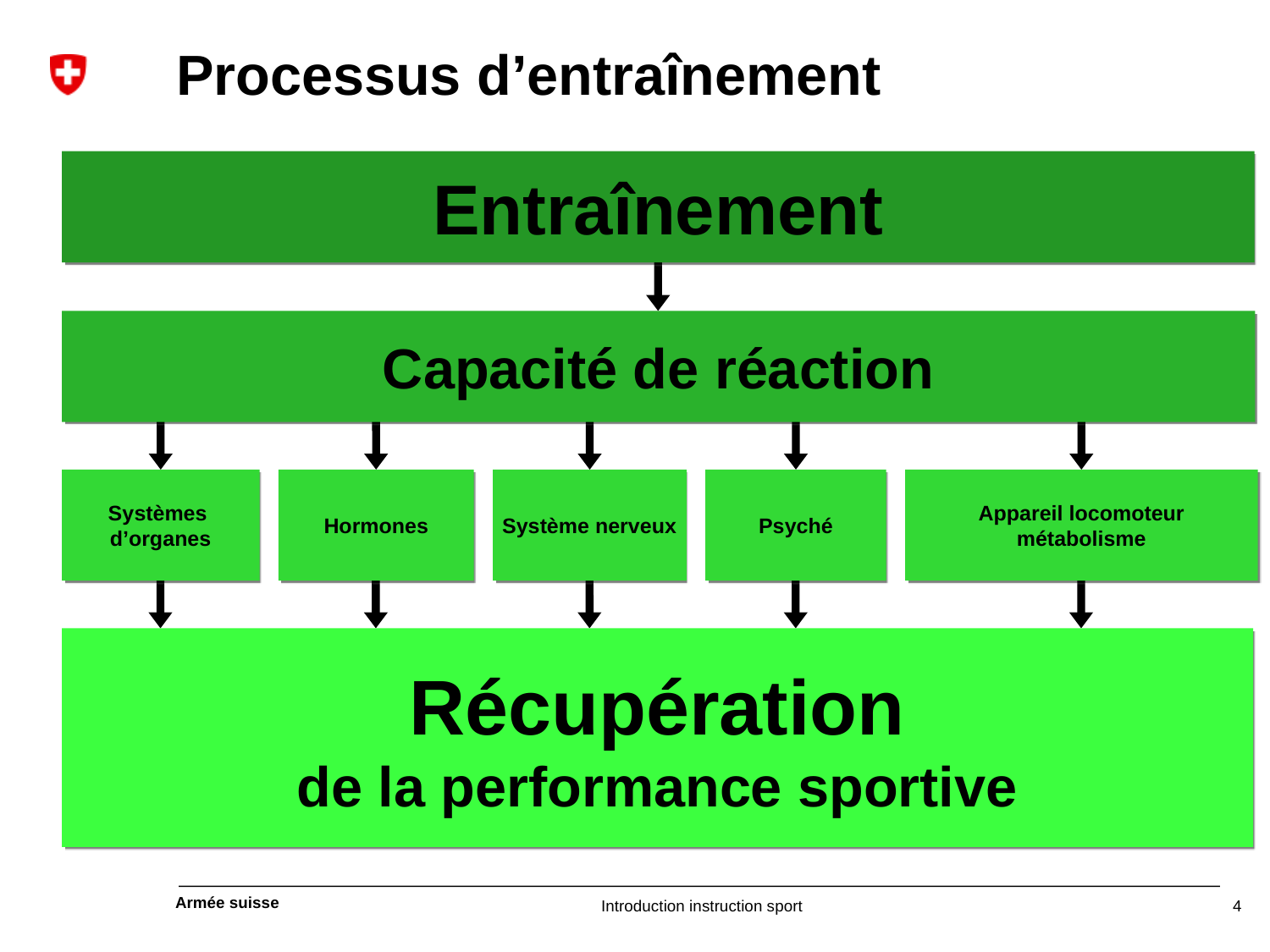

# Processus d’entraînement

Entraînement

Capacité de réaction

Systèmes
d’organes
Hormones
Système nerveux
Psyché
Appareil locomoteur
métabolisme

Récupération
de la performance sportive